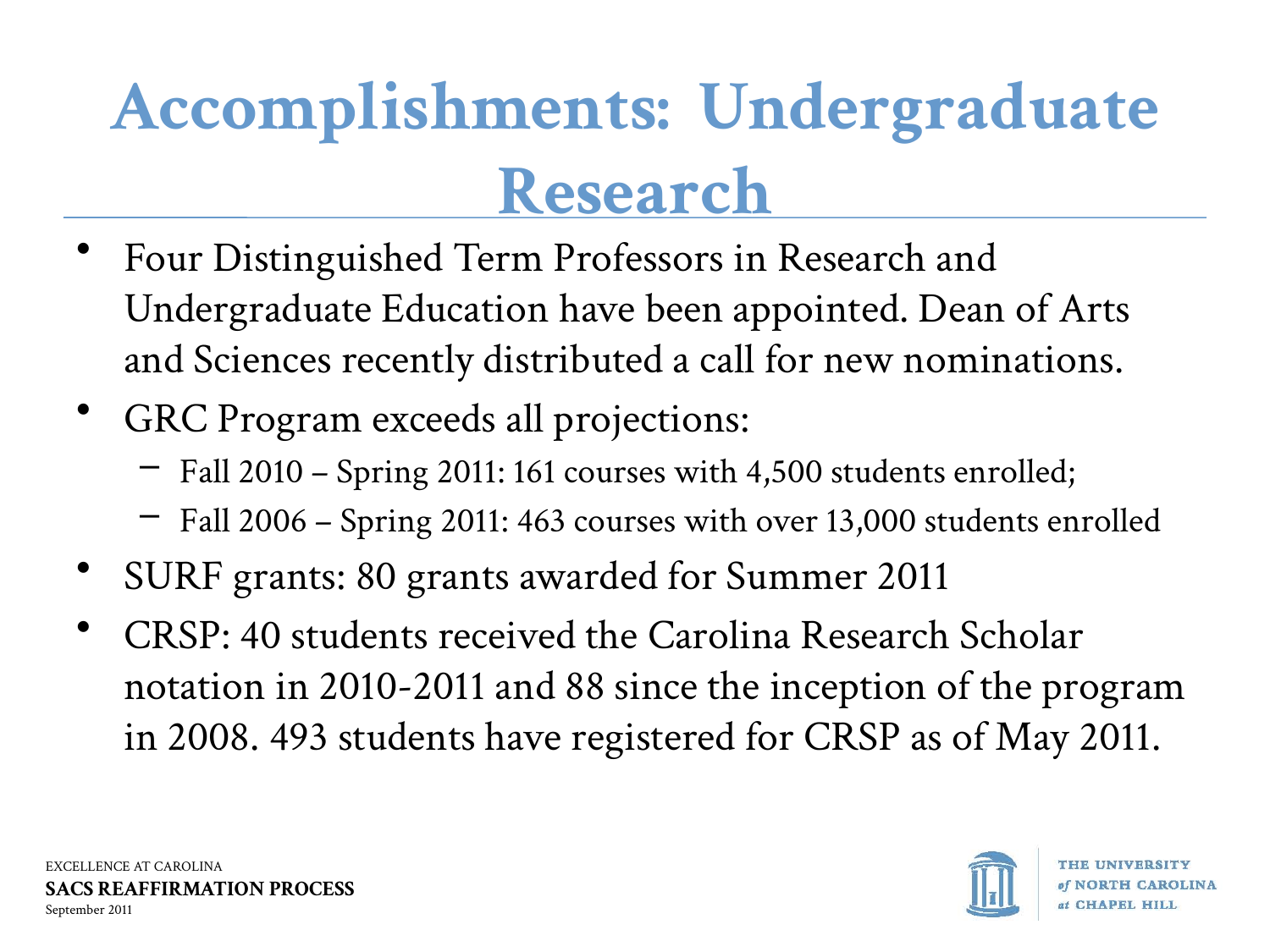

# Accomplishments:  Undergraduate Research
Four Distinguished Term Professors in Research and Undergraduate Education have been appointed. Dean of Arts and Sciences recently distributed a call for new nominations.
GRC Program exceeds all projections:
Fall 2010 – Spring 2011: 161 courses with 4,500 students enrolled;
Fall 2006 – Spring 2011: 463 courses with over 13,000 students enrolled
SURF grants: 80 grants awarded for Summer 2011
CRSP: 40 students received the Carolina Research Scholar notation in 2010-2011 and 88 since the inception of the program in 2008. 493 students have registered for CRSP as of May 2011.